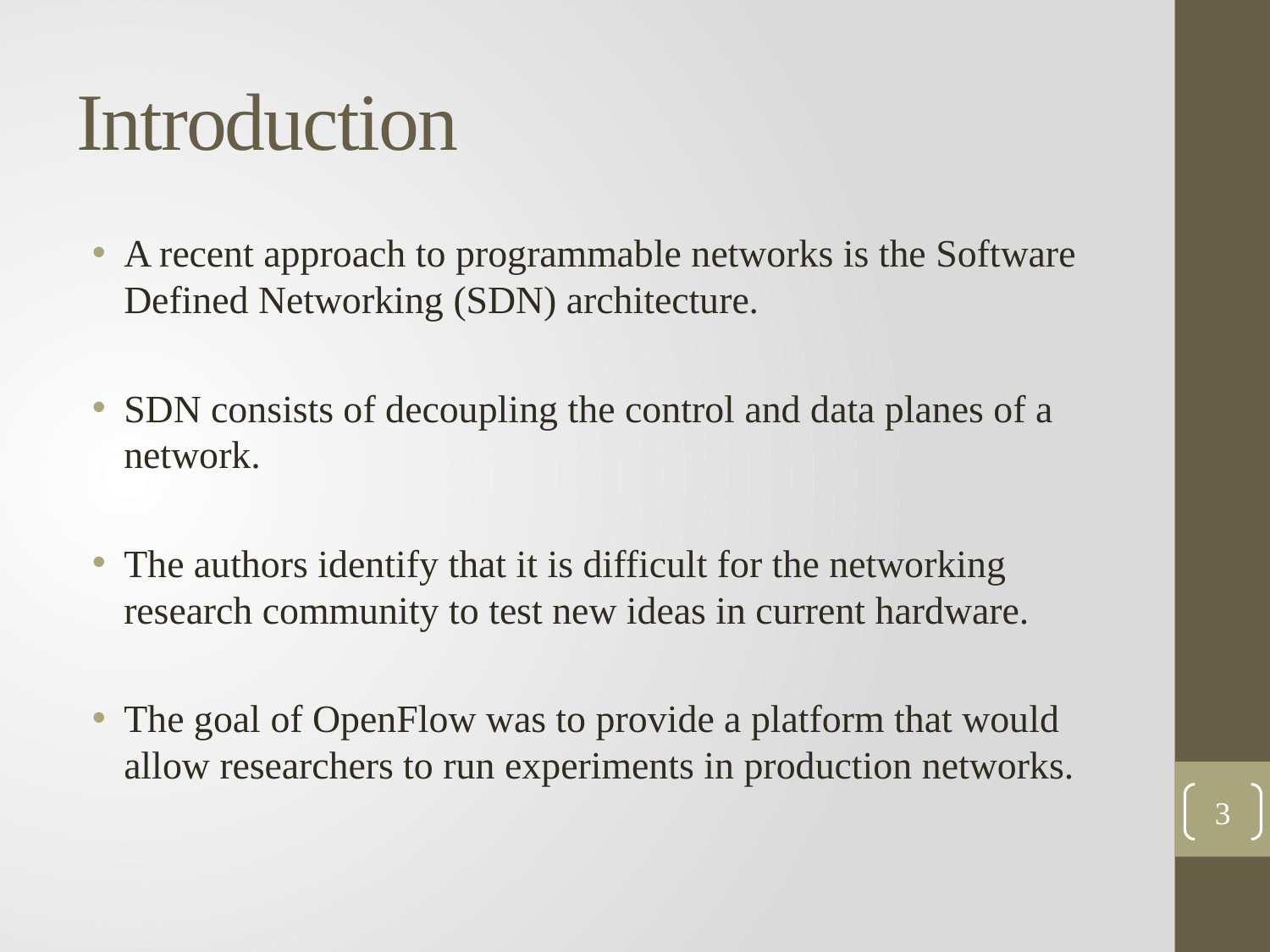

# Introduction
A recent approach to programmable networks is the Software Defined Networking (SDN) architecture.

SDN consists of decoupling the control and data planes of a network.

The authors identify that it is difficult for the networking research community to test new ideas in current hardware.

The goal of OpenFlow was to provide a platform that would allow researchers to run experiments in production networks.
3